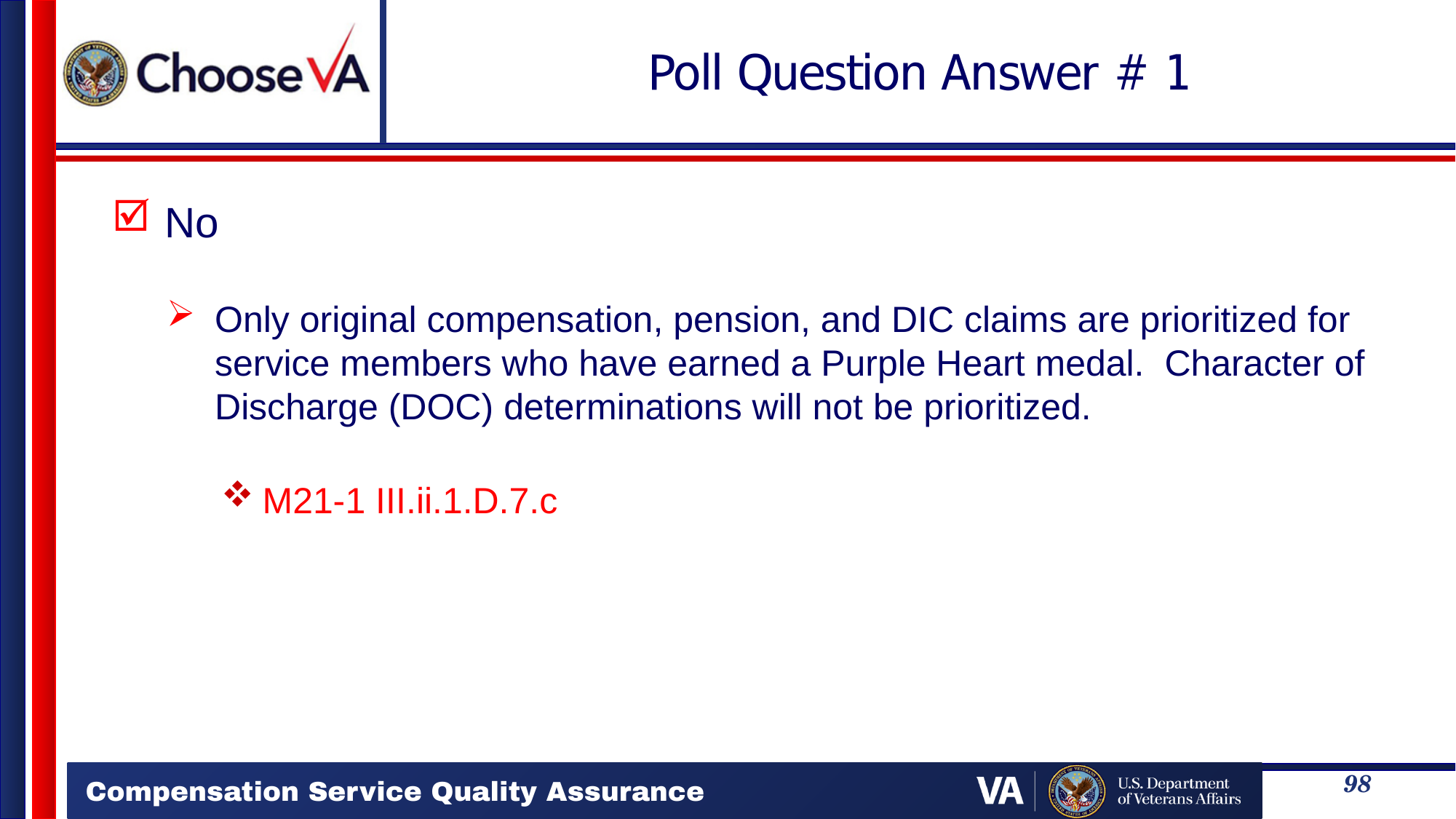

# Poll Question Answer # 1
 No

Only original compensation, pension, and DIC claims are prioritized for service members who have earned a Purple Heart medal.  Character of Discharge (DOC) determinations will not be prioritized.

M21-1 III.ii.1.D.7.c
98